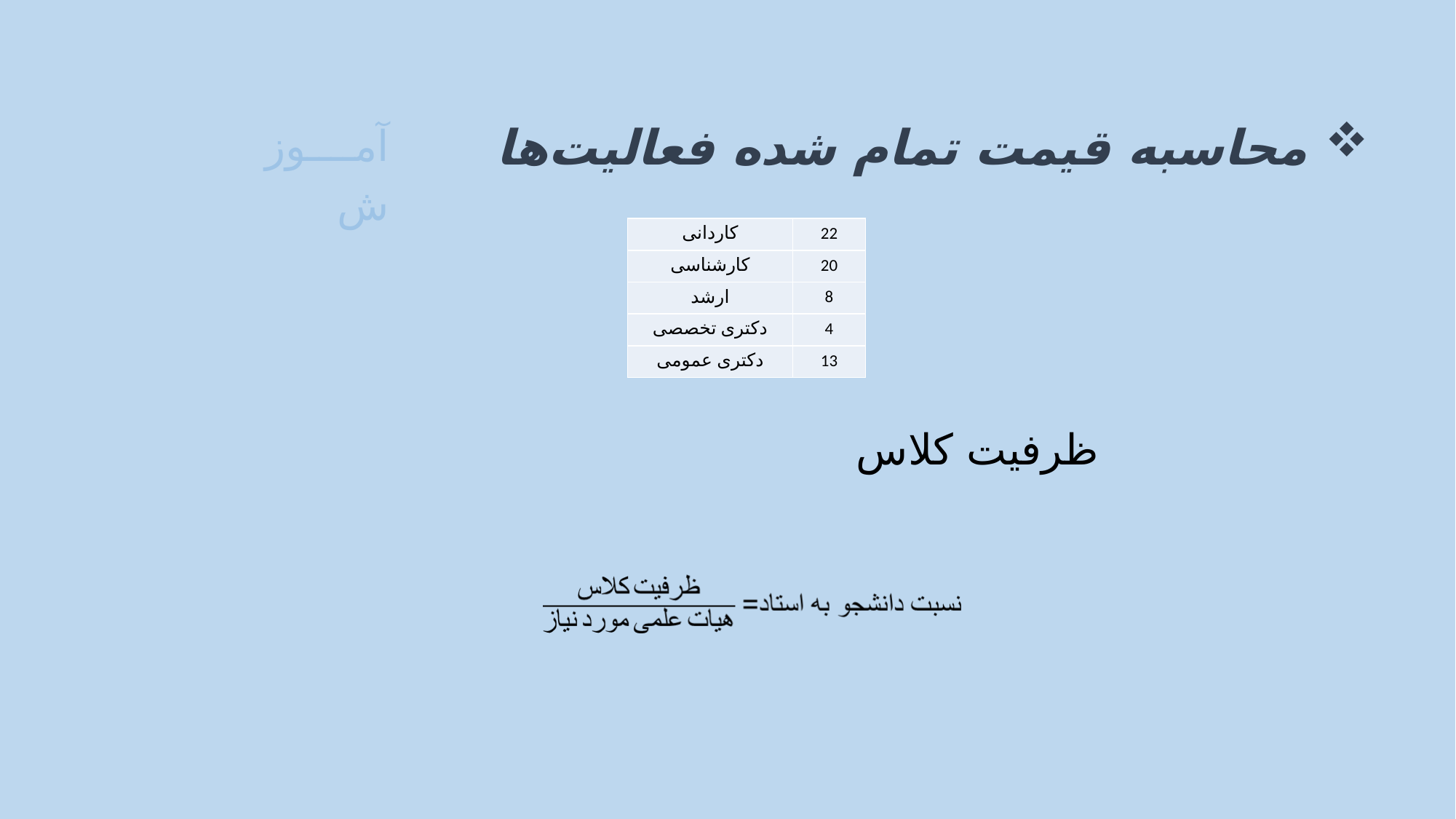

محاسبه قیمت تمام شده فعالیت‌ها

آموزش
| کاردانی | 22 |
| --- | --- |
| کارشناسی | 20 |
| ارشد | 8 |
| دکتری تخصصی | 4 |
| دکتری عمومی | 13 |
ظرفیت کلاس